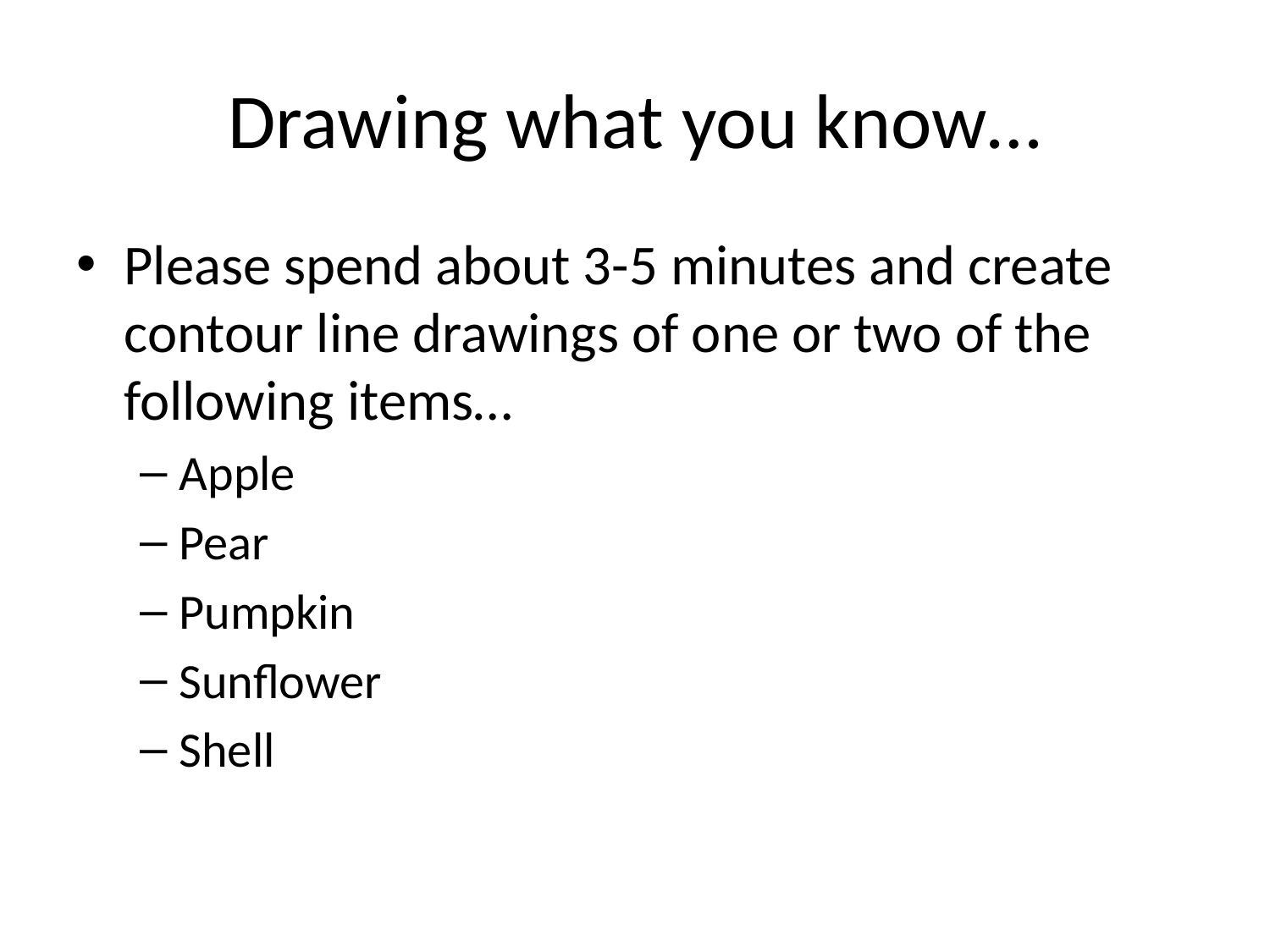

# Drawing what you know…
Please spend about 3-5 minutes and create contour line drawings of one or two of the following items…
Apple
Pear
Pumpkin
Sunflower
Shell